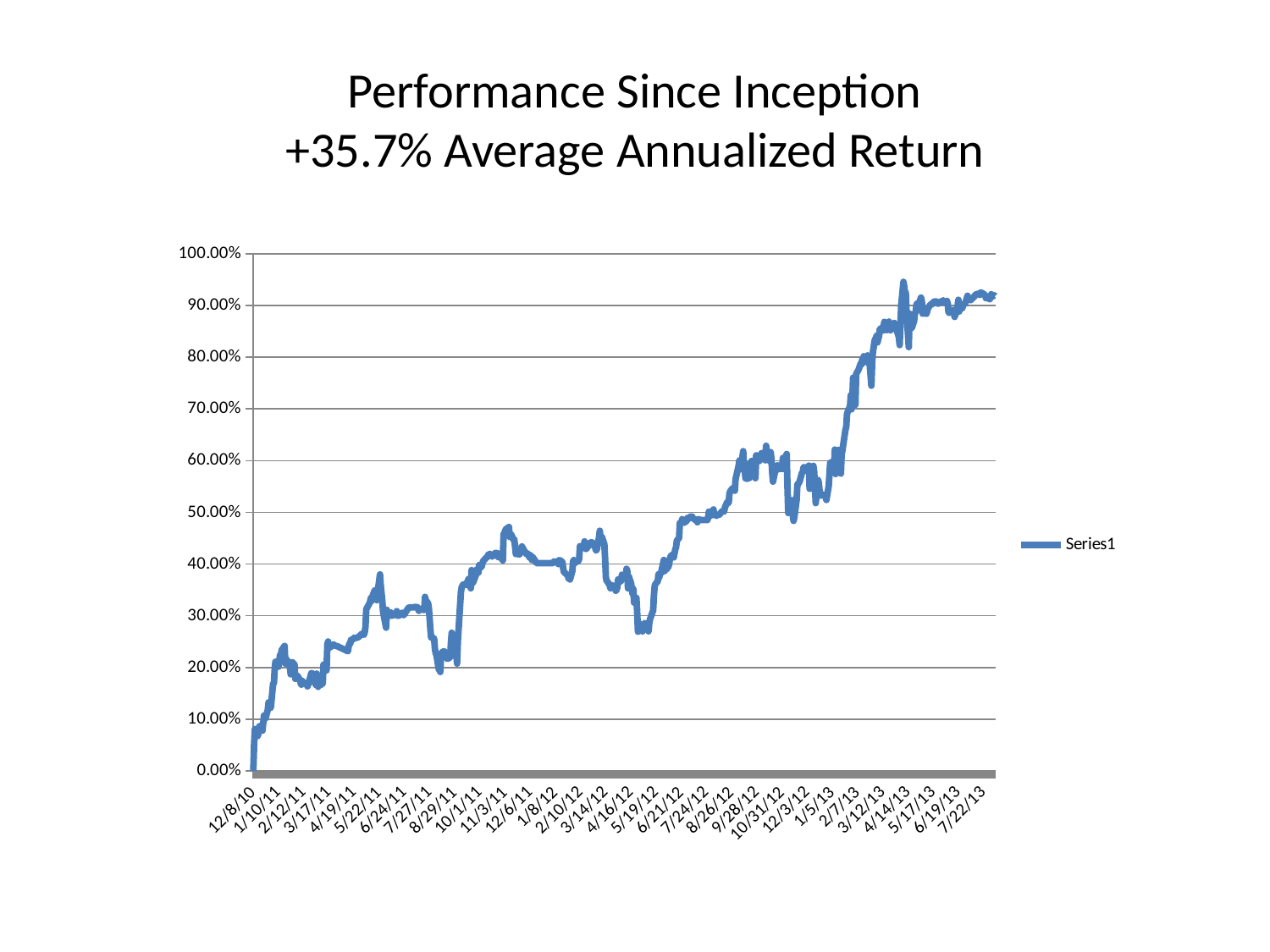

# Performance Since Inception +35.7% Average Annualized Return

### Chart

| Category |  |
|---|---|
| 40520 | 0.0 |
| 40521 | 0.04800000000000001 |
| 40522 | 0.08100000000000002 |
| 40525 | 0.067 |
| 40526 | 0.068 |
| 40527 | 0.07500000000000001 |
| 40528 | 0.08660000000000002 |
| 40529 | 0.08660000000000002 |
| 40532 | 0.07790000000000001 |
| 40534 | 0.1073 |
| 40535 | 0.1015 |
| 40536 | 0.10170000000000001 |
| 40539 | 0.1184 |
| 40540 | 0.1325 |
| 40541 | 0.1271 |
| 40542 | 0.12160000000000001 |
| 40543 | 0.1228 |
| 40546 | 0.1695 |
| 40547 | 0.1688 |
| 40548 | 0.1951 |
| 40549 | 0.21120000000000003 |
| 40550 | 0.21120000000000003 |
| 40553 | 0.20170000000000002 |
| 40554 | 0.2111 |
| 40555 | 0.2241 |
| 40556 | 0.2201 |
| 40557 | 0.2333 |
| 40561 | 0.24180000000000001 |
| 40562 | 0.20750000000000002 |
| 40563 | 0.21660000000000001 |
| 40564 | 0.21420000000000003 |
| 40567 | 0.20840000000000003 |
| 40568 | 0.19970000000000002 |
| 40569 | 0.18680000000000002 |
| 40570 | 0.2041 |
| 40571 | 0.21030000000000001 |
| 40574 | 0.20600000000000002 |
| 40575 | 0.17820000000000003 |
| 40576 | 0.18030000000000002 |
| 40577 | 0.18420000000000003 |
| 40578 | 0.18390000000000004 |
| 40581 | 0.1761 |
| 40582 | 0.1701 |
| 40583 | 0.16690000000000002 |
| 40584 | 0.17420000000000002 |
| 40585 | 0.17240000000000003 |
| 40588 | 0.16820000000000002 |
| 40589 | 0.1701 |
| 40590 | 0.16740000000000002 |
| 40591 | 0.1636 |
| 40592 | 0.1673 |
| 40596 | 0.18890000000000004 |
| 40597 | 0.18910000000000002 |
| 40598 | 0.17920000000000003 |
| 40599 | 0.1761 |
| 40602 | 0.1663 |
| 40603 | 0.18810000000000002 |
| 40604 | 0.18070000000000003 |
| 40605 | 0.1626 |
| 40606 | 0.1666 |
| 40609 | 0.1666 |
| 40610 | 0.17490000000000003 |
| 40611 | 0.1691 |
| 40612 | 0.20540000000000003 |
| 40613 | 0.2061 |
| 40616 | 0.1945 |
| 40617 | 0.24480000000000002 |
| 40618 | 0.2503 |
| 40619 | 0.2383 |
| 40620 | 0.2383 |
| 40624 | 0.2431 |
| 40625 | 0.24470000000000003 |
| 40627 | 0.24220000000000003 |
| 40630 | 0.24120000000000003 |
| 40644 | 0.23140000000000002 |
| 40645 | 0.24120000000000003 |
| 40646 | 0.2461 |
| 40647 | 0.2461 |
| 40648 | 0.2535 |
| 40651 | 0.2545 |
| 40652 | 0.2579 |
| 40653 | 0.2564 |
| 40654 | 0.2569 |
| 40658 | 0.2589 |
| 40659 | 0.26080000000000003 |
| 40662 | 0.26480000000000004 |
| 40665 | 0.26330000000000003 |
| 40666 | 0.26830000000000004 |
| 40667 | 0.2795 |
| 40668 | 0.3123000000000001 |
| 40673 | 0.3264000000000001 |
| 40674 | 0.3344000000000001 |
| 40675 | 0.32870000000000005 |
| 40676 | 0.33720000000000006 |
| 40679 | 0.34890000000000004 |
| 40680 | 0.34440000000000004 |
| 40681 | 0.3319000000000001 |
| 40682 | 0.33020000000000005 |
| 40683 | 0.34630000000000005 |
| 40686 | 0.38000000000000006 |
| 40687 | 0.35880000000000006 |
| 40688 | 0.34440000000000004 |
| 40689 | 0.32860000000000006 |
| 40690 | 0.3083000000000001 |
| 40694 | 0.277 |
| 40695 | 0.31160000000000004 |
| 40696 | 0.2987 |
| 40697 | 0.3042 |
| 40700 | 0.3068000000000001 |
| 40701 | 0.30000000000000004 |
| 40702 | 0.30150000000000005 |
| 40703 | 0.30360000000000004 |
| 40704 | 0.30090000000000006 |
| 40707 | 0.30300000000000005 |
| 40708 | 0.30900000000000005 |
| 40709 | 0.30030000000000007 |
| 40710 | 0.2997 |
| 40711 | 0.30060000000000003 |
| 40714 | 0.30330000000000007 |
| 40715 | 0.30540000000000006 |
| 40716 | 0.30630000000000007 |
| 40717 | 0.30150000000000005 |
| 40718 | 0.30300000000000005 |
| 40721 | 0.31020000000000003 |
| 40723 | 0.31470000000000004 |
| 40724 | 0.31620000000000004 |
| 40725 | 0.31620000000000004 |
| 40729 | 0.31620000000000004 |
| 40730 | 0.31620000000000004 |
| 40732 | 0.31710000000000005 |
| 40735 | 0.31650000000000006 |
| 40736 | 0.31260000000000004 |
| 40737 | 0.30960000000000004 |
| 40738 | 0.31260000000000004 |
| 40739 | 0.31320000000000003 |
| 40742 | 0.31320000000000003 |
| 40743 | 0.31140000000000007 |
| 40744 | 0.3108000000000001 |
| 40745 | 0.3365000000000001 |
| 40746 | 0.3303000000000001 |
| 40749 | 0.3243000000000001 |
| 40750 | 0.31520000000000004 |
| 40751 | 0.29530000000000006 |
| 40752 | 0.27480000000000004 |
| 40753 | 0.2581 |
| 40756 | 0.2572 |
| 40757 | 0.2555 |
| 40758 | 0.2356 |
| 40759 | 0.22740000000000002 |
| 40760 | 0.2241 |
| 40763 | 0.1967 |
| 40764 | 0.195 |
| 40765 | 0.19140000000000001 |
| 40766 | 0.2225 |
| 40767 | 0.22920000000000001 |
| 40770 | 0.2315 |
| 40771 | 0.2293 |
| 40772 | 0.22870000000000001 |
| 40773 | 0.2253 |
| 40774 | 0.21680000000000002 |
| 40777 | 0.21840000000000004 |
| 40778 | 0.2209 |
| 40779 | 0.24810000000000001 |
| 40780 | 0.26730000000000004 |
| 40781 | 0.25630000000000003 |
| 40784 | 0.2616 |
| 40785 | 0.2543 |
| 40786 | 0.22590000000000002 |
| 40787 | 0.20750000000000002 |
| 40788 | 0.2509 |
| 40792 | 0.34490000000000004 |
| 40793 | 0.35500000000000004 |
| 40795 | 0.36050000000000004 |
| 40798 | 0.35930000000000006 |
| 40799 | 0.36330000000000007 |
| 40800 | 0.36350000000000005 |
| 40801 | 0.36680000000000007 |
| 40802 | 0.37110000000000004 |
| 40805 | 0.3532 |
| 40806 | 0.3883000000000001 |
| 40807 | 0.3768000000000001 |
| 40808 | 0.3642 |
| 40812 | 0.37990000000000007 |
| 40813 | 0.38960000000000006 |
| 40815 | 0.38350000000000006 |
| 40816 | 0.39810000000000006 |
| 40819 | 0.3940000000000001 |
| 40821 | 0.405 |
| 40822 | 0.40730000000000005 |
| 40826 | 0.41330000000000006 |
| 40827 | 0.41400000000000003 |
| 40828 | 0.41830000000000006 |
| 40829 | 0.41550000000000004 |
| 40830 | 0.41960000000000003 |
| 40833 | 0.41440000000000005 |
| 40834 | 0.4162 |
| 40835 | 0.4162 |
| 40837 | 0.42150000000000004 |
| 40840 | 0.42110000000000003 |
| 40841 | 0.41330000000000006 |
| 40842 | 0.41840000000000005 |
| 40847 | 0.4071 |
| 40848 | 0.4576 |
| 40849 | 0.46040000000000003 |
| 40850 | 0.4641 |
| 40851 | 0.4675 |
| 40855 | 0.4717 |
| 40856 | 0.4521 |
| 40857 | 0.45280000000000004 |
| 40858 | 0.4572 |
| 40861 | 0.4464 |
| 40862 | 0.4474 |
| 40863 | 0.43460000000000004 |
| 40864 | 0.4192 |
| 40865 | 0.42650000000000005 |
| 40868 | 0.4187 |
| 40869 | 0.41900000000000004 |
| 40870 | 0.42560000000000003 |
| 40872 | 0.43400000000000005 |
| 40875 | 0.42580000000000007 |
| 40876 | 0.4222 |
| 40877 | 0.42260000000000003 |
| 40878 | 0.4192 |
| 40879 | 0.42130000000000006 |
| 40882 | 0.41290000000000004 |
| 40883 | 0.41730000000000006 |
| 40884 | 0.41450000000000004 |
| 40885 | 0.40790000000000004 |
| 40886 | 0.41350000000000003 |
| 40889 | 0.4071 |
| 40890 | 0.40440000000000004 |
| 40891 | 0.40180000000000005 |
| 40892 | 0.40180000000000005 |
| 40893 | 0.40180000000000005 |
| 40896 | 0.40180000000000005 |
| 40897 | 0.40180000000000005 |
| 40898 | 0.40180000000000005 |
| 40899 | 0.40180000000000005 |
| 40900 | 0.40180000000000005 |
| 40903 | 0.40180000000000005 |
| 40904 | 0.40180000000000005 |
| 40905 | 0.40180000000000005 |
| 40906 | 0.40180000000000005 |
| 40907 | 0.40180000000000005 |
| 40910 | 0.40180000000000005 |
| 40911 | 0.40180000000000005 |
| 40912 | 0.40180000000000005 |
| 40913 | 0.4026 |
| 40914 | 0.4051 |
| 40917 | 0.40330000000000005 |
| 40918 | 0.40190000000000003 |
| 40919 | 0.406 |
| 40920 | 0.3999000000000001 |
| 40921 | 0.40780000000000005 |
| 40925 | 0.4042 |
| 40926 | 0.3924000000000001 |
| 40927 | 0.38450000000000006 |
| 40928 | 0.38360000000000005 |
| 40931 | 0.37920000000000004 |
| 40932 | 0.37920000000000004 |
| 40933 | 0.37220000000000003 |
| 40934 | 0.37410000000000004 |
| 40935 | 0.37020000000000003 |
| 40938 | 0.38610000000000005 |
| 40939 | 0.405 |
| 40940 | 0.4077 |
| 40941 | 0.4015 |
| 40942 | 0.4036 |
| 40945 | 0.40490000000000004 |
| 40946 | 0.40640000000000004 |
| 40947 | 0.4096 |
| 40948 | 0.43460000000000004 |
| 40949 | 0.43250000000000005 |
| 40952 | 0.43130000000000007 |
| 40953 | 0.43150000000000005 |
| 40954 | 0.444 |
| 40955 | 0.4353000000000001 |
| 40956 | 0.4292 |
| 40960 | 0.43640000000000007 |
| 40961 | 0.4411 |
| 40962 | 0.43790000000000007 |
| 40963 | 0.4426 |
| 40966 | 0.43950000000000006 |
| 40967 | 0.4343000000000001 |
| 40968 | 0.43220000000000003 |
| 40969 | 0.4262 |
| 40970 | 0.42740000000000006 |
| 40973 | 0.45130000000000003 |
| 40974 | 0.46440000000000003 |
| 40975 | 0.4507 |
| 40976 | 0.45330000000000004 |
| 40977 | 0.4519 |
| 40980 | 0.43870000000000003 |
| 40981 | 0.41080000000000005 |
| 40982 | 0.3748000000000001 |
| 40983 | 0.36700000000000005 |
| 40984 | 0.3662 |
| 40987 | 0.35880000000000006 |
| 40988 | 0.3532 |
| 40989 | 0.35650000000000004 |
| 40990 | 0.3592 |
| 40991 | 0.35500000000000004 |
| 40994 | 0.35580000000000006 |
| 40995 | 0.34830000000000005 |
| 40996 | 0.3501 |
| 40997 | 0.35490000000000005 |
| 40998 | 0.37020000000000003 |
| 41001 | 0.36590000000000006 |
| 41002 | 0.36800000000000005 |
| 41003 | 0.3793000000000001 |
| 41004 | 0.37500000000000006 |
| 41008 | 0.37260000000000004 |
| 41009 | 0.3908000000000001 |
| 41010 | 0.38720000000000004 |
| 41011 | 0.35300000000000004 |
| 41012 | 0.37620000000000003 |
| 41015 | 0.36300000000000004 |
| 41017 | 0.3422 |
| 41018 | 0.35190000000000005 |
| 41019 | 0.3253000000000001 |
| 41022 | 0.33460000000000006 |
| 41023 | 0.30800000000000005 |
| 41024 | 0.2692 |
| 41025 | 0.277 |
| 41026 | 0.28500000000000003 |
| 41029 | 0.2765 |
| 41030 | 0.26980000000000004 |
| 41031 | 0.28340000000000004 |
| 41032 | 0.27980000000000005 |
| 41033 | 0.2857 |
| 41036 | 0.27440000000000003 |
| 41037 | 0.28180000000000005 |
| 41038 | 0.27 |
| 41039 | 0.28690000000000004 |
| 41040 | 0.2937 |
| 41043 | 0.30640000000000006 |
| 41044 | 0.3103000000000001 |
| 41045 | 0.33870000000000006 |
| 41046 | 0.3577 |
| 41047 | 0.36150000000000004 |
| 41050 | 0.36680000000000007 |
| 41051 | 0.38040000000000007 |
| 41052 | 0.37410000000000004 |
| 41053 | 0.38210000000000005 |
| 41054 | 0.38090000000000007 |
| 41058 | 0.40790000000000004 |
| 41059 | 0.3863000000000001 |
| 41060 | 0.39110000000000006 |
| 41061 | 0.3894000000000001 |
| 41064 | 0.39460000000000006 |
| 41065 | 0.4002 |
| 41066 | 0.41090000000000004 |
| 41067 | 0.41490000000000005 |
| 41068 | 0.4172 |
| 41071 | 0.41290000000000004 |
| 41072 | 0.42050000000000004 |
| 41073 | 0.4287 |
| 41074 | 0.43210000000000004 |
| 41075 | 0.4451 |
| 41078 | 0.4506 |
| 41079 | 0.4796 |
| 41080 | 0.4802 |
| 41081 | 0.4797 |
| 41082 | 0.48690000000000005 |
| 41085 | 0.47990000000000005 |
| 41086 | 0.4817 |
| 41087 | 0.48390000000000005 |
| 41088 | 0.4832 |
| 41089 | 0.48940000000000006 |
| 41092 | 0.4887 |
| 41093 | 0.49190000000000006 |
| 41095 | 0.49190000000000006 |
| 41096 | 0.4892 |
| 41099 | 0.4857 |
| 41100 | 0.48440000000000005 |
| 41101 | 0.48590000000000005 |
| 41102 | 0.48090000000000005 |
| 41103 | 0.4872 |
| 41106 | 0.4852 |
| 41107 | 0.4852 |
| 41108 | 0.4852 |
| 41109 | 0.4852 |
| 41110 | 0.4852 |
| 41113 | 0.4852 |
| 41114 | 0.4852 |
| 41115 | 0.4852 |
| 41116 | 0.48900000000000005 |
| 41117 | 0.5014 |
| 41120 | 0.49390000000000006 |
| 41121 | 0.4993000000000001 |
| 41123 | 0.5056 |
| 41124 | 0.49640000000000006 |
| 41127 | 0.49330000000000007 |
| 41128 | 0.4953000000000001 |
| 41129 | 0.4953000000000001 |
| 41130 | 0.49520000000000003 |
| 41131 | 0.49600000000000005 |
| 41134 | 0.5015 |
| 41135 | 0.5026 |
| 41136 | 0.5022 |
| 41137 | 0.5013 |
| 41138 | 0.5095 |
| 41141 | 0.5198 |
| 41142 | 0.5193 |
| 41143 | 0.5184 |
| 41144 | 0.5363 |
| 41145 | 0.5409 |
| 41148 | 0.5467000000000001 |
| 41149 | 0.5453 |
| 41150 | 0.5457000000000001 |
| 41151 | 0.5418000000000001 |
| 41152 | 0.5641 |
| 41156 | 0.5898 |
| 41157 | 0.6004 |
| 41158 | 0.6004 |
| 41159 | 0.5836 |
| 41162 | 0.6183000000000001 |
| 41163 | 0.5861999999999999 |
| 41164 | 0.5821999999999999 |
| 41165 | 0.5658000000000001 |
| 41168 | 0.5647000000000001 |
| 41169 | 0.5662 |
| 41170 | 0.5662 |
| 41171 | 0.5957 |
| 41172 | 0.5926 |
| 41173 | 0.5993999999999999 |
| 41176 | 0.5993999999999999 |
| 41177 | 0.5722 |
| 41178 | 0.5661 |
| 41179 | 0.6103000000000001 |
| 41183 | 0.5992 |
| 41184 | 0.6020000000000001 |
| 41185 | 0.6048000000000001 |
| 41186 | 0.6145 |
| 41187 | 0.6145 |
| 41190 | 0.6073000000000001 |
| 41191 | 0.6007000000000001 |
| 41192 | 0.6288000000000001 |
| 41193 | 0.6140000000000001 |
| 41194 | 0.6144000000000001 |
| 41197 | 0.5986 |
| 41198 | 0.6165 |
| 41199 | 0.6032000000000001 |
| 41200 | 0.5772 |
| 41201 | 0.5594 |
| 41204 | 0.5806 |
| 41205 | 0.5864999999999999 |
| 41206 | 0.5818 |
| 41207 | 0.591 |
| 41208 | 0.5843999999999999 |
| 41212 | 0.5843999999999999 |
| 41213 | 0.5836 |
| 41214 | 0.6052000000000001 |
| 41215 | 0.5869 |
| 41218 | 0.6090000000000001 |
| 41219 | 0.6128000000000001 |
| 41220 | 0.5507000000000001 |
| 41221 | 0.49870000000000003 |
| 41222 | 0.5214 |
| 41225 | 0.52417 |
| 41226 | 0.514 |
| 41227 | 0.49420000000000003 |
| 41228 | 0.48360000000000003 |
| 41229 | 0.49060000000000004 |
| 41232 | 0.5236000000000001 |
| 41233 | 0.5547000000000001 |
| 41234 | 0.5543 |
| 41236 | 0.5601 |
| 41239 | 0.5764 |
| 41240 | 0.5776000000000001 |
| 41241 | 0.587 |
| 41242 | 0.5878 |
| 41243 | 0.5817 |
| 41246 | 0.587 |
| 41247 | 0.5856 |
| 41248 | 0.5903999999999999 |
| 41249 | 0.5457000000000001 |
| 41250 | 0.5457000000000001 |
| 41253 | 0.5831999999999999 |
| 41254 | 0.5899 |
| 41255 | 0.5780000000000001 |
| 41256 | 0.552 |
| 41257 | 0.5179 |
| 41260 | 0.5626000000000001 |
| 41261 | 0.5581 |
| 41262 | 0.5435 |
| 41263 | 0.5368 |
| 41264 | 0.5323 |
| 41267 | 0.5341 |
| 41269 | 0.5305 |
| 41270 | 0.5318 |
| 41271 | 0.524 |
| 41274 | 0.5505 |
| 41276 | 0.5961 |
| 41277 | 0.5907 |
| 41278 | 0.5973999999999999 |
| 41281 | 0.5777000000000001 |
| 41282 | 0.6214000000000001 |
| 41283 | 0.5740000000000001 |
| 41284 | 0.6137000000000001 |
| 41285 | 0.6194000000000001 |
| 41288 | 0.6210000000000001 |
| 41289 | 0.5819 |
| 41290 | 0.5750000000000001 |
| 41291 | 0.6126000000000001 |
| 41292 | 0.6194000000000001 |
| 41296 | 0.6597000000000002 |
| 41297 | 0.6652000000000001 |
| 41298 | 0.6898000000000001 |
| 41299 | 0.6948000000000001 |
| 41302 | 0.7052 |
| 41303 | 0.7267000000000001 |
| 41304 | 0.6992 |
| 41305 | 0.7180000000000001 |
| 41306 | 0.7605000000000001 |
| 41309 | 0.7078000000000001 |
| 41310 | 0.7676000000000002 |
| 41311 | 0.7705000000000001 |
| 41312 | 0.7727000000000002 |
| 41313 | 0.7753000000000001 |
| 41316 | 0.7881 |
| 41317 | 0.7861 |
| 41318 | 0.796 |
| 41319 | 0.7892 |
| 41320 | 0.8018000000000001 |
| 41324 | 0.7934 |
| 41325 | 0.8035 |
| 41326 | 0.7885 |
| 41327 | 0.8011 |
| 41330 | 0.7448000000000001 |
| 41331 | 0.7921 |
| 41332 | 0.8106000000000001 |
| 41333 | 0.8193 |
| 41334 | 0.8310000000000001 |
| 41337 | 0.8416000000000001 |
| 41338 | 0.8286000000000001 |
| 41339 | 0.8355 |
| 41340 | 0.8409000000000001 |
| 41341 | 0.8541000000000001 |
| 41344 | 0.8569000000000001 |
| 41345 | 0.8515 |
| 41346 | 0.8606000000000001 |
| 41347 | 0.8684000000000001 |
| 41348 | 0.8529000000000001 |
| 41351 | 0.8525 |
| 41352 | 0.8562000000000001 |
| 41353 | 0.8689000000000001 |
| 41354 | 0.8569000000000001 |
| 41355 | 0.8521000000000001 |
| 41358 | 0.8574 |
| 41359 | 0.8617000000000001 |
| 41360 | 0.8661000000000001 |
| 41361 | 0.8621000000000001 |
| 41365 | 0.8436000000000001 |
| 41366 | 0.8387000000000001 |
| 41367 | 0.8234 |
| 41368 | 0.8600000000000001 |
| 41369 | 0.9004 |
| 41372 | 0.9457000000000001 |
| 41373 | 0.9371 |
| 41374 | 0.9204 |
| 41375 | 0.9251 |
| 41376 | 0.8894 |
| 41379 | 0.8195 |
| 41380 | 0.8842 |
| 41381 | 0.8594 |
| 41382 | 0.8560000000000001 |
| 41383 | 0.8566000000000001 |
| 41386 | 0.8702000000000001 |
| 41387 | 0.8851 |
| 41388 | 0.8875 |
| 41389 | 0.9012 |
| 41390 | 0.9038 |
| 41393 | 0.9055 |
| 41394 | 0.9112 |
| 41395 | 0.9152 |
| 41396 | 0.9093 |
| 41397 | 0.8839 |
| 41400 | 0.8855 |
| 41401 | 0.8874 |
| 41402 | 0.8839 |
| 41403 | 0.8878 |
| 41404 | 0.8941 |
| 41407 | 0.901 |
| 41408 | 0.9022 |
| 41409 | 0.9033 |
| 41410 | 0.9026000000000001 |
| 41411 | 0.9069 |
| 41414 | 0.9079 |
| 41415 | 0.9077000000000001 |
| 41416 | 0.9068 |
| 41417 | 0.9035 |
| 41418 | 0.9036000000000001 |
| 41422 | 0.9084 |
| 41423 | 0.9086000000000001 |
| 41424 | 0.9099 |
| 41425 | 0.9075 |
| 41428 | 0.9036000000000001 |
| 41429 | 0.9088 |
| 41430 | 0.9037000000000001 |
| 41431 | 0.8866 |
| 41432 | 0.8859 |
| 41435 | 0.8891 |
| 41436 | 0.8871 |
| 41437 | 0.8913 |
| 41438 | 0.8862 |
| 41439 | 0.8779000000000001 |
| 41442 | 0.8912 |
| 41443 | 0.8998 |
| 41444 | 0.911 |
| 41445 | 0.8883 |
| 41446 | 0.9009 |
| 41449 | 0.8947 |
| 41450 | 0.8988 |
| 41451 | 0.9029 |
| 41452 | 0.9027000000000001 |
| 41453 | 0.9044 |
| 41456 | 0.9188000000000001 |
| 41457 | 0.9126000000000001 |
| 41458 | 0.9126000000000001 |
| 41460 | 0.9103 |
| 41463 | 0.9146000000000001 |
| 41464 | 0.9161 |
| 41465 | 0.9169 |
| 41466 | 0.921 |
| 41467 | 0.9213 |
| 41470 | 0.9227000000000001 |
| 41471 | 0.9224 |
| 41472 | 0.9204 |
| 41473 | 0.9251 |
| 41474 | 0.9248000000000001 |
| 41477 | 0.9224 |
| 41478 | 0.9212 |
| 41479 | 0.9206000000000001 |
| 41480 | 0.9142 |
| 41481 | 0.916 |
| 41484 | 0.9163 |
| 41485 | 0.912 |
| 41486 | 0.9142 |
| 41487 | 0.9217000000000001 |
| 41488 | 0.917 |
| 41491 | 0.9196000000000001 |
| 41492 | 0.9181 |